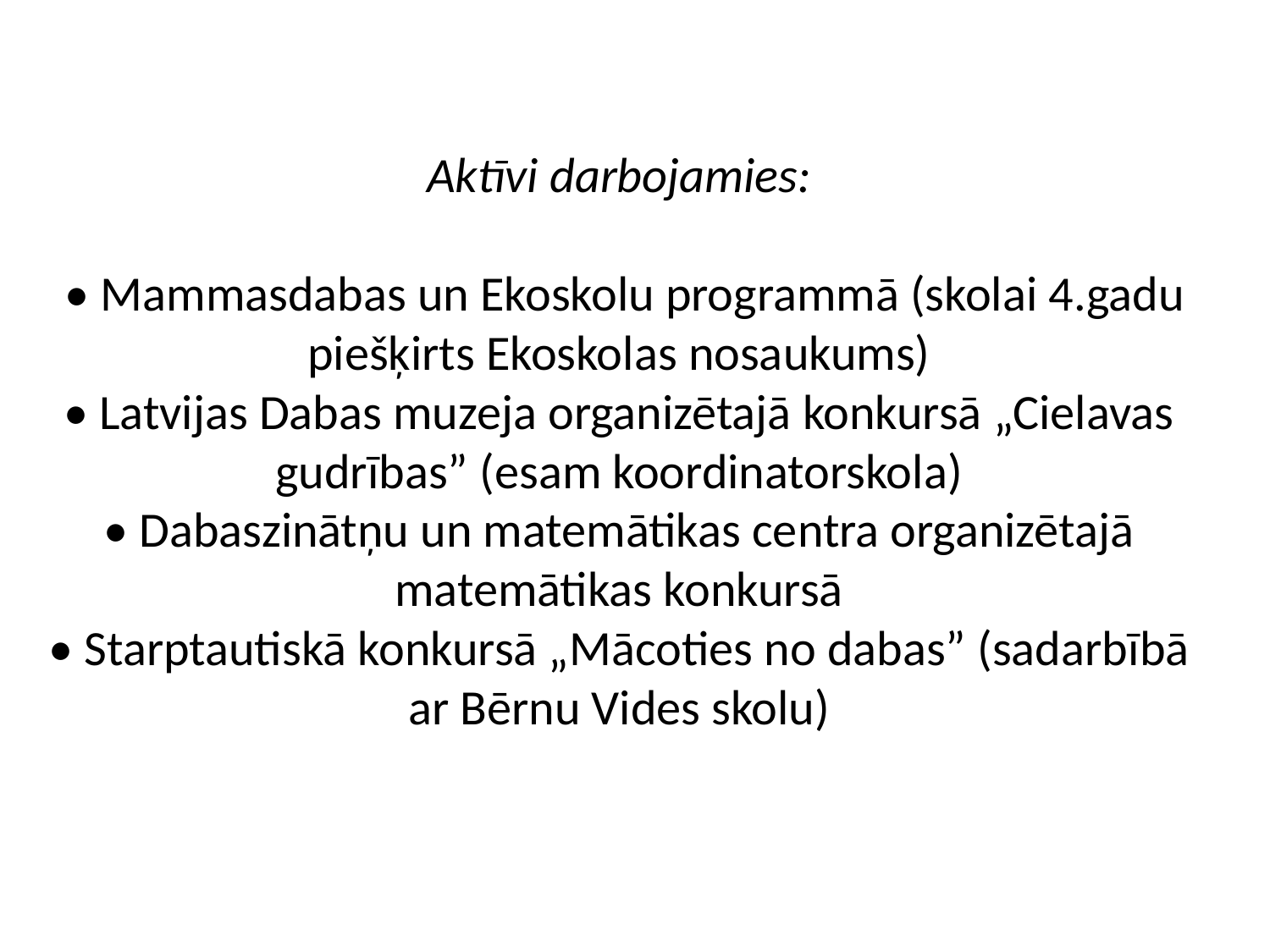

# Aktīvi darbojamies: • Mammasdabas un Ekoskolu programmā (skolai 4.gadu piešķirts Ekoskolas nosaukums) • Latvijas Dabas muzeja organizētajā konkursā „Cielavas gudrības” (esam koordinatorskola) • Dabaszinātņu un matemātikas centra organizētajā matemātikas konkursā • Starptautiskā konkursā „Mācoties no dabas” (sadarbībā ar Bērnu Vides skolu)